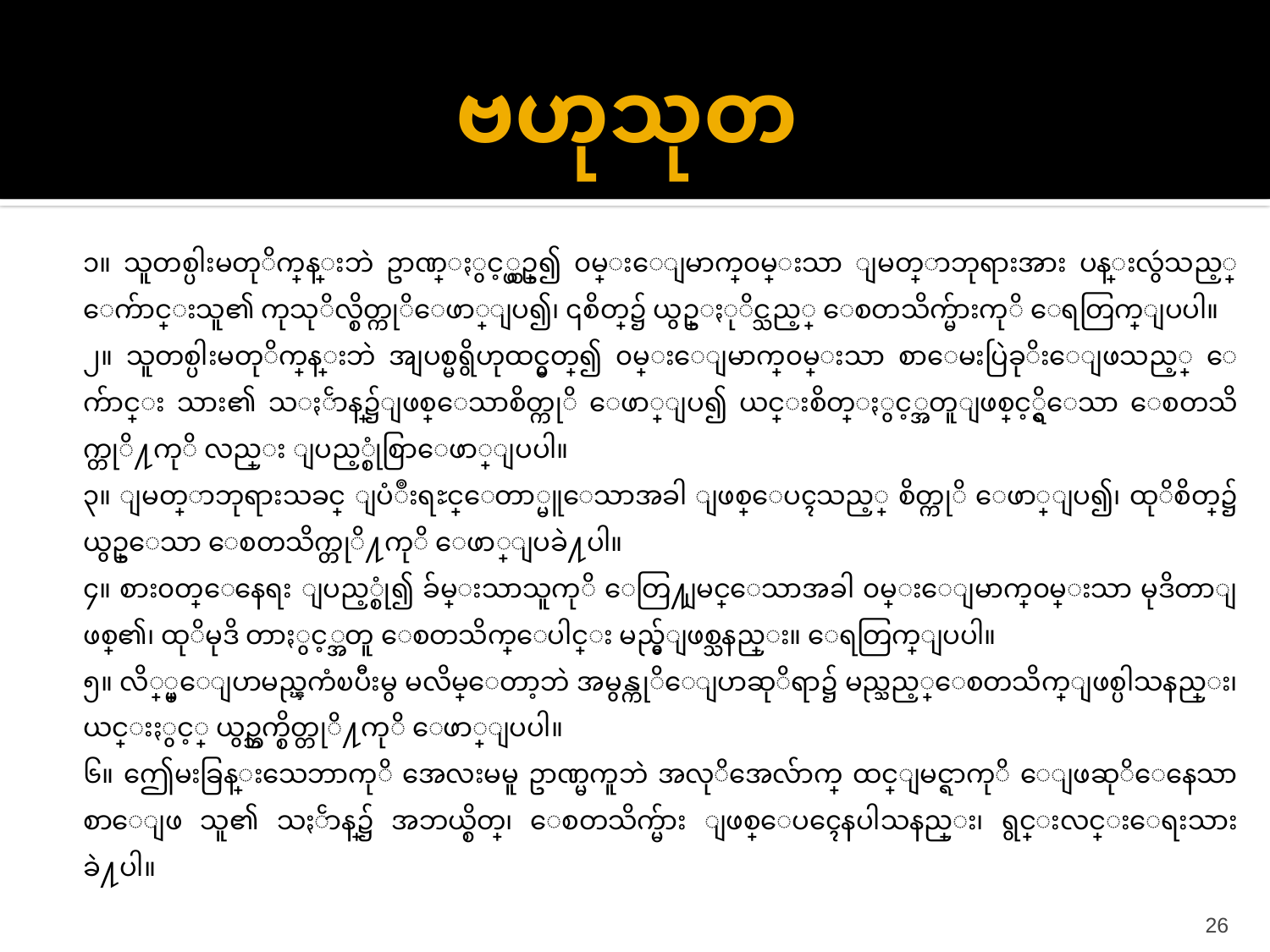

# ဗဟုသုတ
	၁။ သူတစ္ပါးမတုိက္တြန္းဘဲ ဥာဏ္ႏွင့္ယွဥ္၍ ၀မ္းေျမာက္၀မ္းသာ ျမတ္စြာဘုရားအား ပန္းလွဴသည့္ ေက်ာင္းသူ၏ ကုသုိလ္စိတ္ကုိေဖာ္ျပ၍၊ ၎စိတ္၌ ယွဥ္ႏုိင္သည့္ ေစတသိက္မ်ားကုိ ေရတြက္ျပပါ။
	၂။ သူတစ္ပါးမတုိက္တြန္းဘဲ အျပစ္မရွိဟုထင္မွတ္၍ ၀မ္းေျမာက္၀မ္းသာ စာေမးပြဲခုိးေျဖသည့္ ေက်ာင္း သား၏ သႏၲာန္၌ျဖစ္ေသာစိတ္ကုိ ေဖာ္ျပ၍ ယင္းစိတ္ႏွင့္အတူျဖစ္ခြင့္ရွိေသာ ေစတသိက္တုိ႔ကုိ လည္း ျပည့္စုံစြာေဖာ္ျပပါ။
	၃။ ျမတ္စြာဘုရားသခင္ ျပံဳးရႊင္ေတာ္မူေသာအခါ ျဖစ္ေပၚသည့္ စိတ္ကုိ ေဖာ္ျပ၍၊ ထုိစိတ္၌ ယွဥ္ေသာ ေစတသိက္တုိ႔ကုိ ေဖာ္ျပခဲ႔ပါ။
	၄။ စား၀တ္ေနေရး ျပည့္စုံ၍ ခ်မ္းသာသူကုိ ေတြ႔ျမင္ေသာအခါ ၀မ္းေျမာက္၀မ္းသာ မုဒိတာျဖစ္၏၊ ထုိမုဒိ တာႏွင့္အတူ ေစတသိက္ေပါင္း မည္မွ်ျဖစ္သနည္း။ ေရတြက္ျပပါ။
	၅။ လိ္္မ္ေျပာမည္ၾကံၿပီးမွ မလိမ္ေတာ့ဘဲ အမွန္ကုိေျပာဆုိရာ၌ မည္သည့္ေစတသိက္ျဖစ္ပါသနည္း၊ ယင္းႏွင့္ ယွဥ္ဘက္စိတ္တုိ႔ကုိ ေဖာ္ျပပါ။
	၆။ ဤေမးခြန္းသေဘာကုိ အေလးမမူ ဥာဏ္မကူဘဲ အလုိအေလ်ာက္ ထင္ျမင္ရာကုိ ေျဖဆုိေနေသာ စာေျဖ သူ၏ သႏၲာန္၌ အဘယ္စိတ္၊ ေစတသိက္မ်ား ျဖစ္ေပၚေနပါသနည္း၊ ရွင္းလင္းေရးသားခဲ႔ပါ။

26